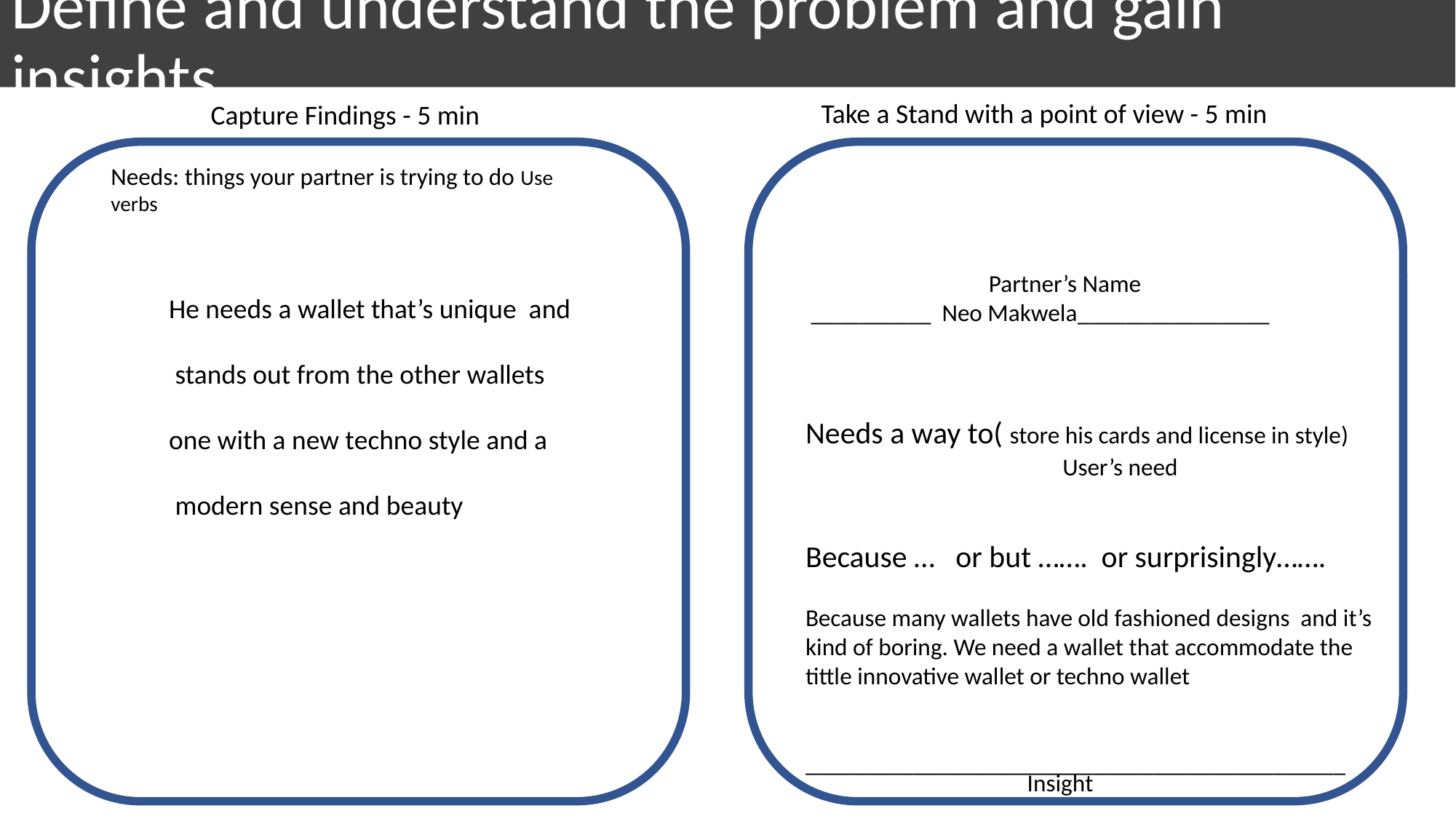

# Define and understand the problem and gain insights
Take a Stand with a point of view - 5 min
Capture Findings - 5 min

Needs: things your partner is trying to do Use verbs

 __________  Neo Makwela________________

Needs a way to( store his cards and license in style)

Because …   or but …….  or surprisingly…….

Because many wallets have old fashioned designs  and it’s kind of boring. We need a wallet that accommodate the tittle innovative wallet or techno wallet

_____________________________________________

_____________________________________________
Partner’s Name
He needs a wallet that’s unique  and

 stands out from the other wallets

one with a new techno style and a

 modern sense and beauty
User’s need
Insight